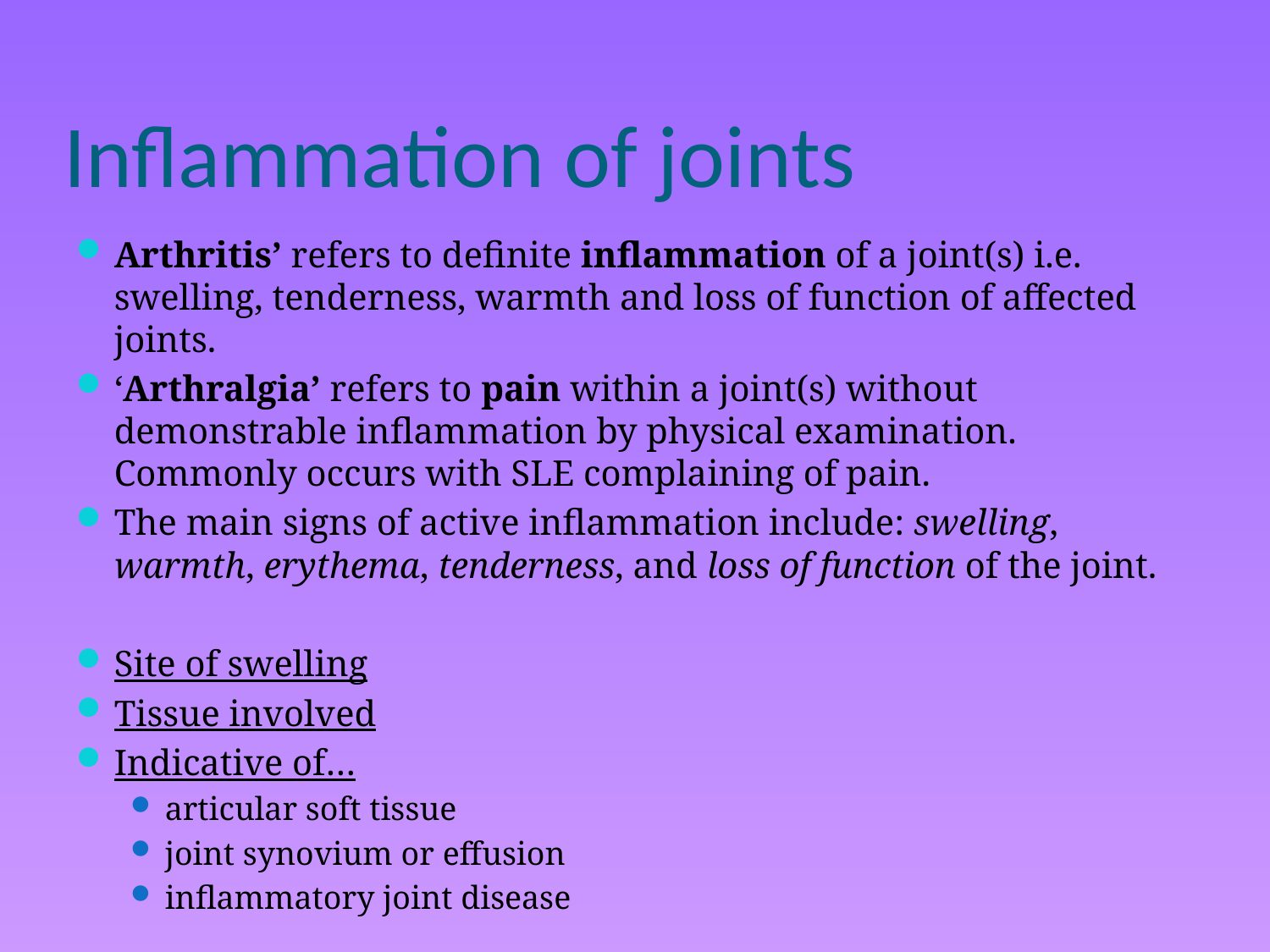

# Inflammation of joints
Arthritis’ refers to definite inflammation of a joint(s) i.e. swelling, tenderness, warmth and loss of function of affected joints.
‘Arthralgia’ refers to pain within a joint(s) without demonstrable inflammation by physical examination. Commonly occurs with SLE complaining of pain.
The main signs of active inflammation include: swelling, warmth, erythema, tenderness, and loss of function of the joint.

Site of swelling
Tissue involved
Indicative of…
articular soft tissue
joint synovium or effusion
inflammatory joint disease